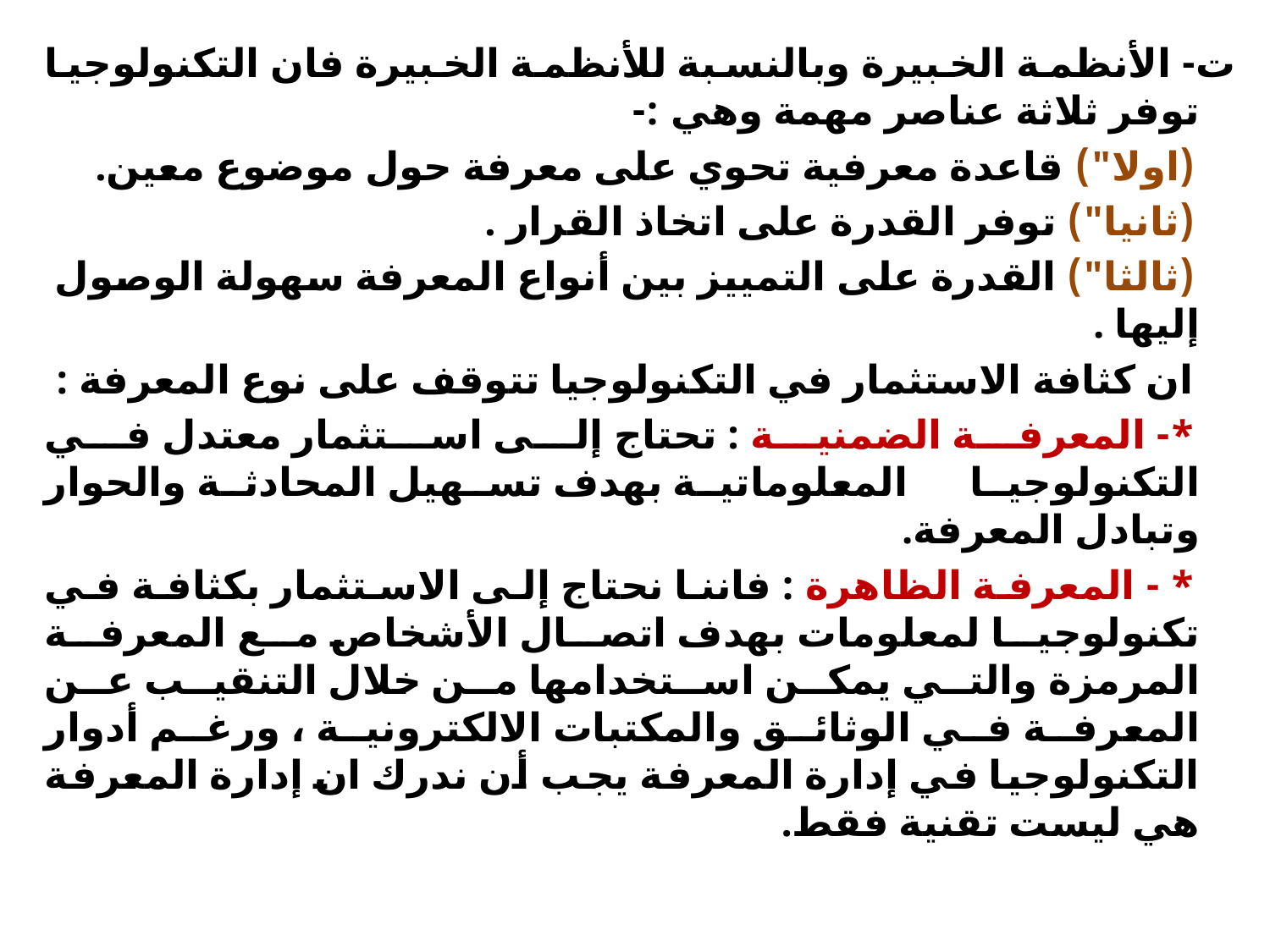

ت- الأنظمة الخبيرة وبالنسبة للأنظمة الخبيرة فان التكنولوجيا توفر ثلاثة عناصر مهمة وهي :-
    (اولا") قاعدة معرفية تحوي على معرفة حول موضوع معين.
    (ثانيا") توفر القدرة على اتخاذ القرار .
    (ثالثا") القدرة على التمييز بين أنواع المعرفة سهولة الوصول  إليها .
    ان كثافة الاستثمار في التكنولوجيا تتوقف على نوع المعرفة :
    *- المعرفة الضمنية : تحتاج إلى استثمار معتدل في التكنولوجيا      المعلوماتية بهدف تسهيل المحادثة والحوار وتبادل المعرفة.
    * - المعرفة الظاهرة : فاننا نحتاج إلى الاستثمار بكثافة في تكنولوجيا لمعلومات بهدف اتصال الأشخاص مع المعرفة المرمزة والتي يمكن استخدامها من خلال التنقيب عن المعرفة في الوثائق والمكتبات الالكترونية ، ورغم أدوار التكنولوجيا في إدارة المعرفة يجب أن ندرك ان إدارة المعرفة هي ليست تقنية فقط.